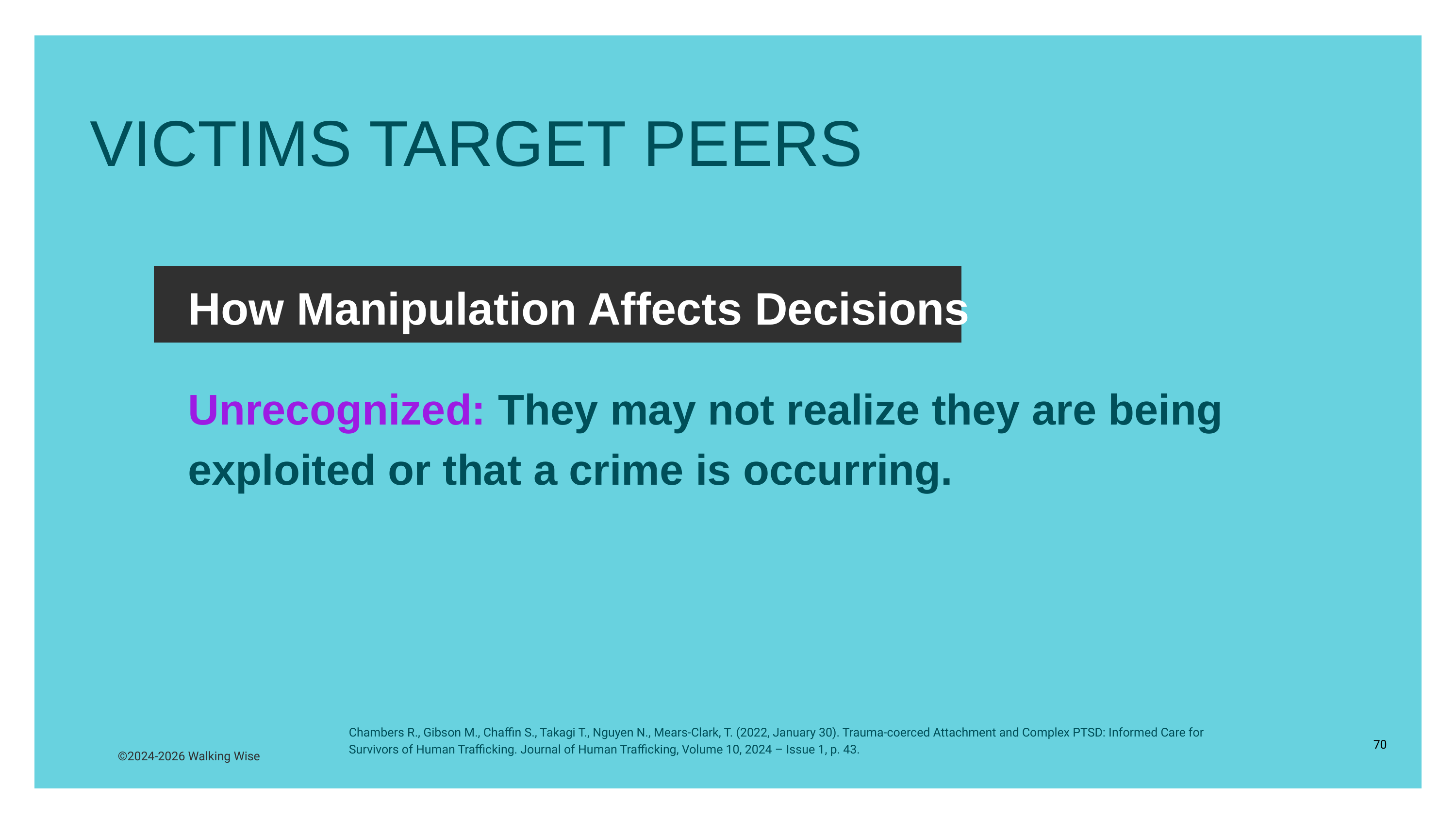

VICTIMS TARGET PEERS

How Manipulation Affects Decisions
Unrecognized: They may not realize they are being exploited or that a crime is occurring.
Chambers R., Gibson M., Chaffin S., Takagi T., Nguyen N., Mears-Clark, T. (2022, January 30). Trauma-coerced Attachment and Complex PTSD: Informed Care for Survivors of Human Trafficking. Journal of Human Trafficking, Volume 10, 2024 – Issue 1, p. 43.
70
©2024-2026 Walking Wise